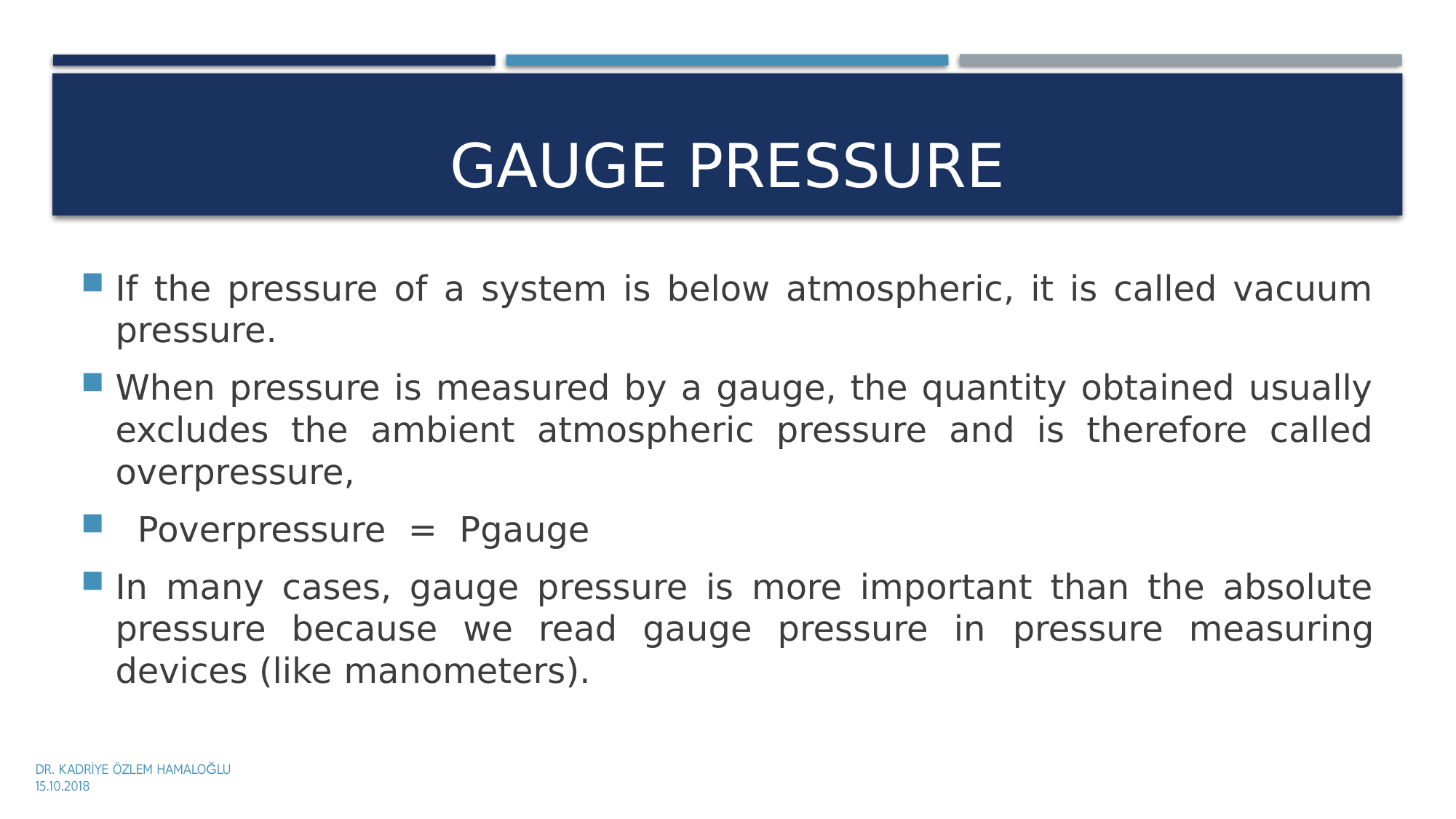

# Gauge pressure
If the pressure of a system is below atmospheric, it is called vacuum pressure.
When pressure is measured by a gauge, the quantity obtained usually excludes the ambient atmospheric pressure and is therefore called overpressure,
  Poverpressure  =  Pgauge
In many cases, gauge pressure is more important than the absolute pressure because we read gauge pressure in pressure measuring devices (like manometers).

DR. KADRİYE ÖZLEM HAMALOĞLU
15.10.2018